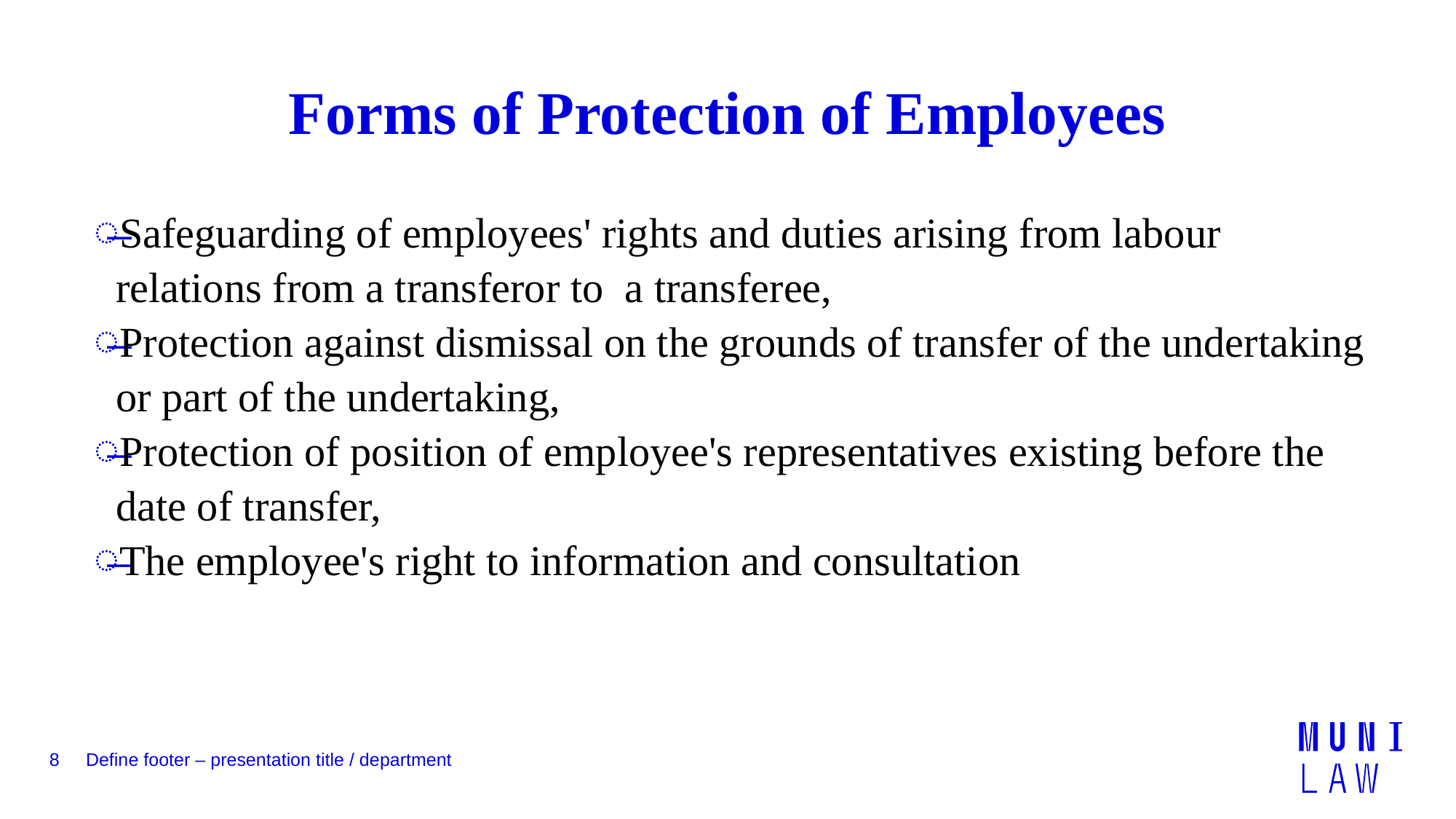

# Forms of Protection of Employees
Safeguarding of employees' rights and duties arising from labour relations from a transferor to  a transferee,
Protection against dismissal on the grounds of transfer of the undertaking or part of the undertaking,
Protection of position of employee's representatives existing before the date of transfer,
The employee's right to information and consultation

8
Define footer – presentation title / department